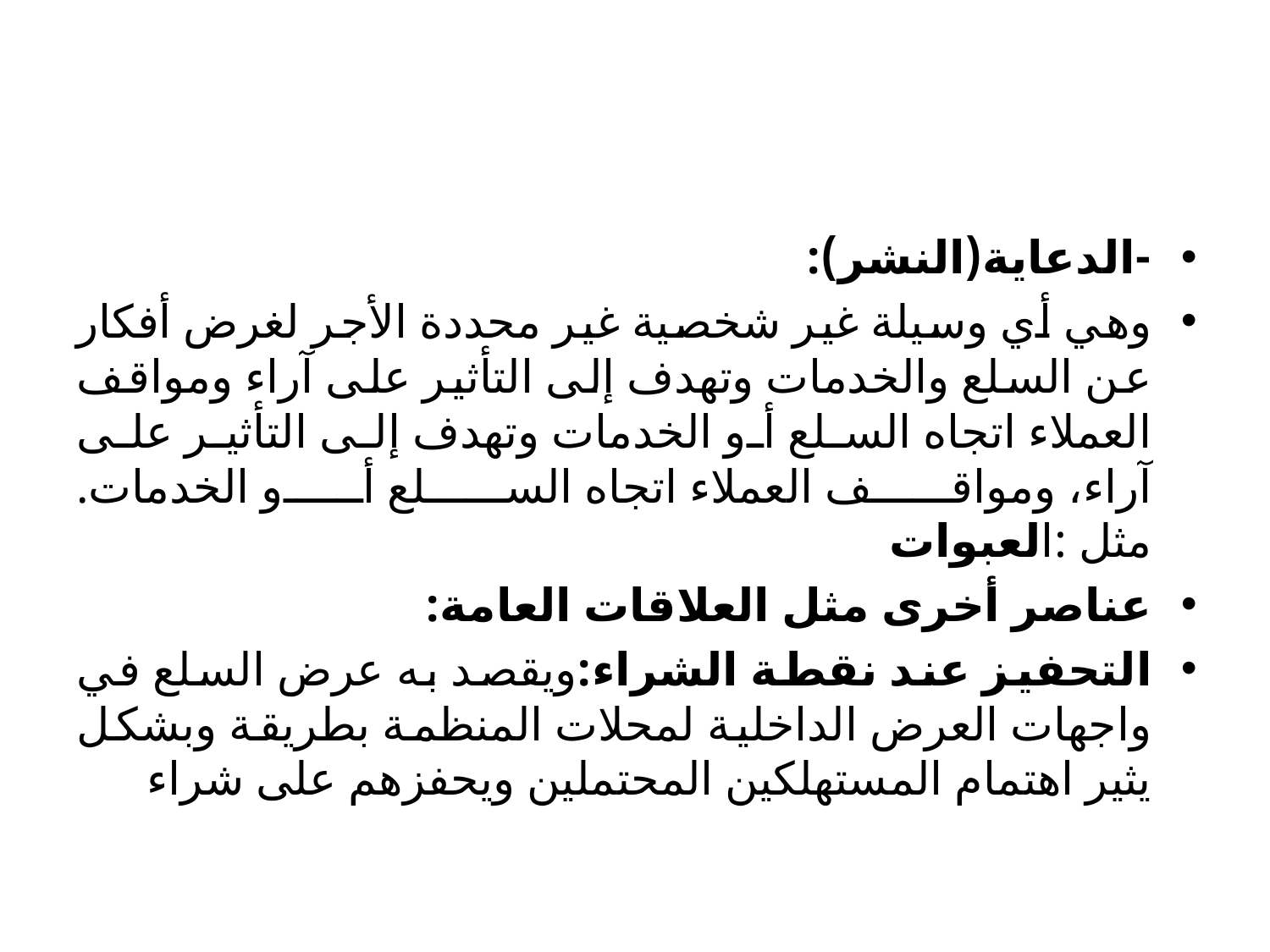

#
-الدعاية(النشر):
وهي أي وسيلة غير شخصية غير محددة الأجر لغرض أفكار عن السلع والخدمات وتهدف إلى التأثير على آراء ومواقف العملاء اتجاه السلع أو الخدمات وتهدف إلى التأثير على آراء، ومواقف العملاء اتجاه السلع أو الخدمات. مثل :العبوات
عناصر أخرى مثل العلاقات العامة:
التحفيز عند نقطة الشراء:ويقصد به عرض السلع في واجهات العرض الداخلية لمحلات المنظمة بطريقة وبشكل يثير اهتمام المستهلكين المحتملين ويحفزهم على شراء